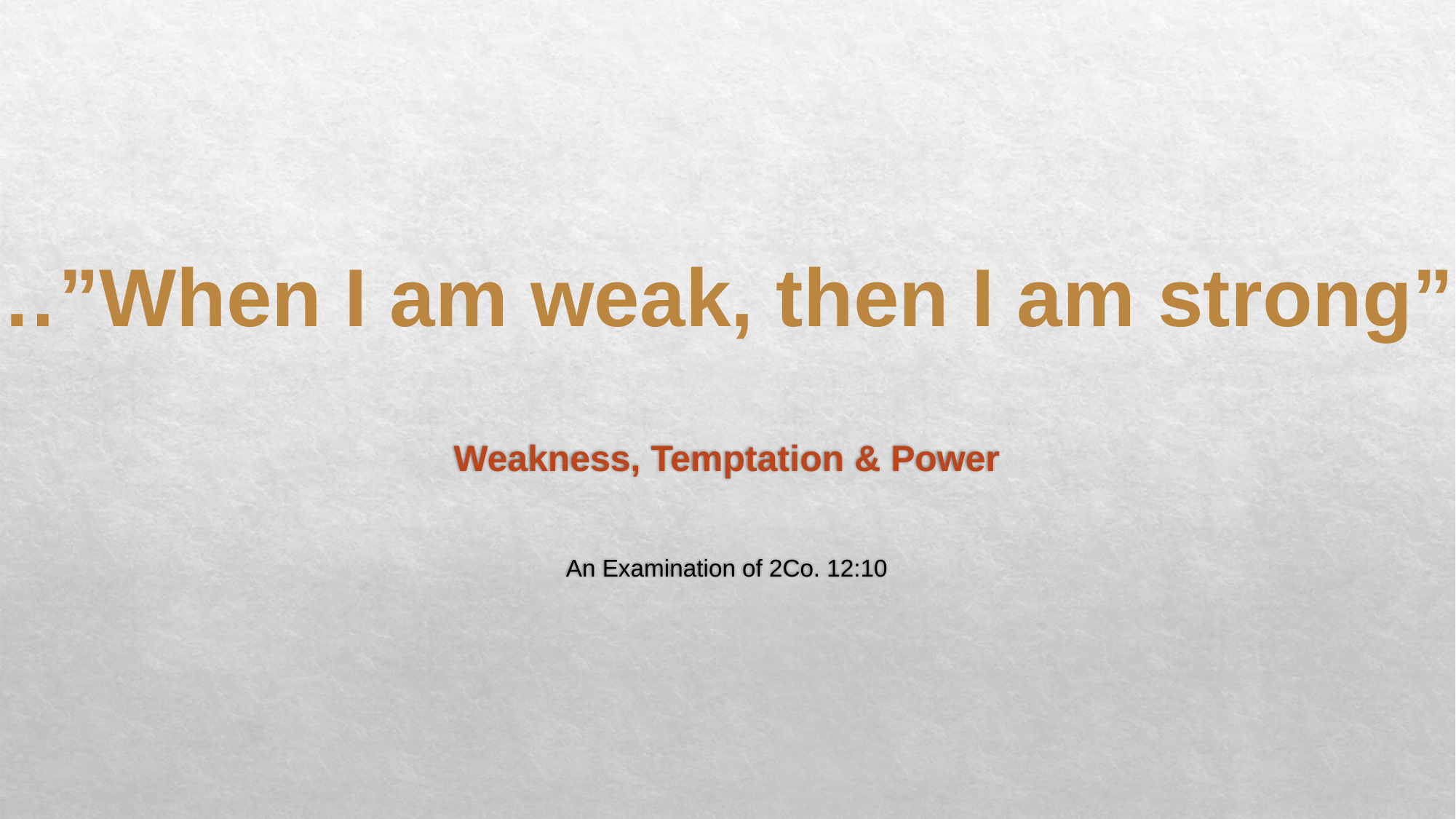

#
…”When I am weak, then I am strong”.
Weakness, Temptation & Power

An Examination of 2Co. 12:10